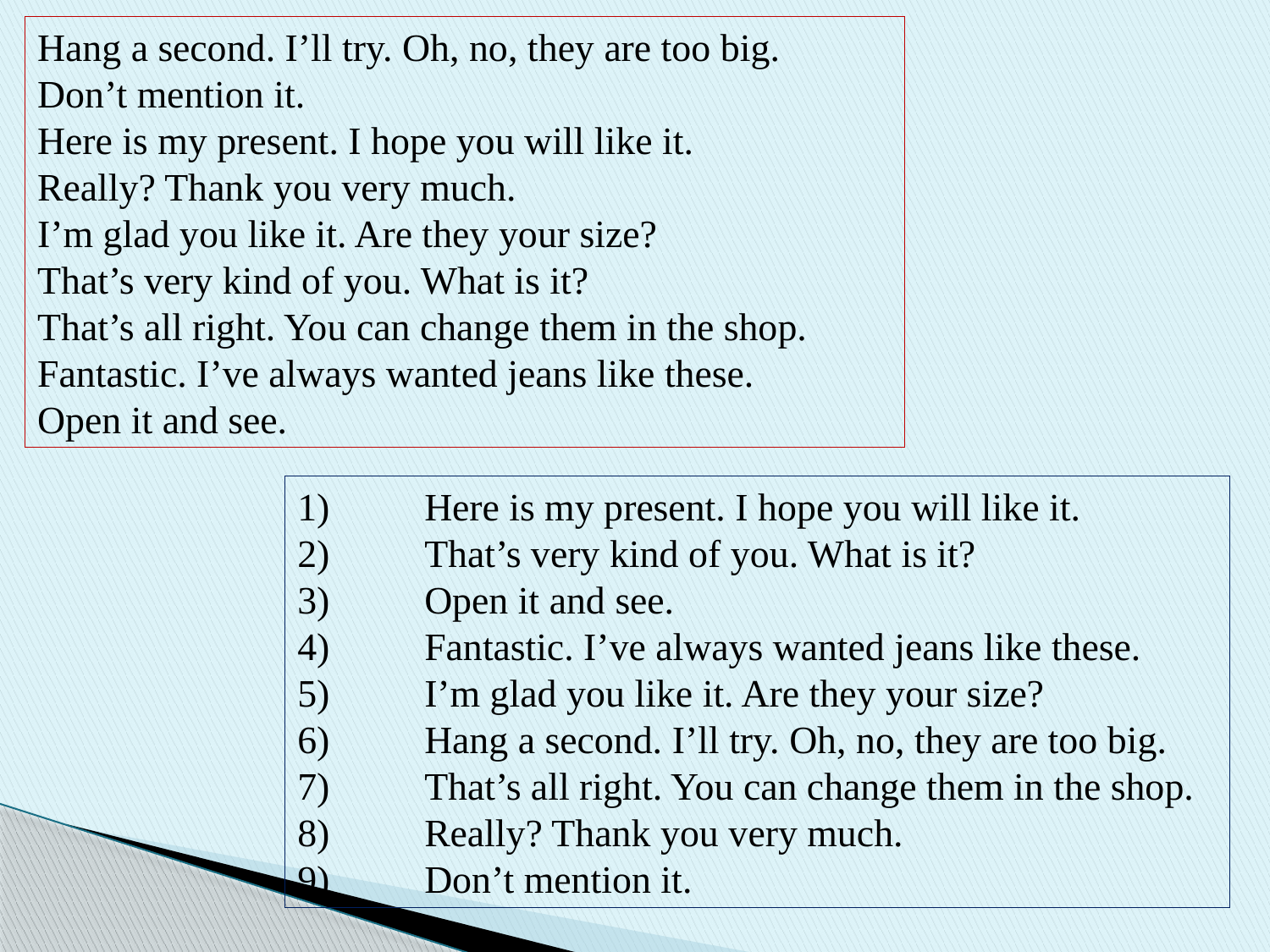

Hang a second. I’ll try. Oh, no, they are too big.
Don’t mention it.
Here is my present. I hope you will like it.
Really? Thank you very much.
I’m glad you like it. Are they your size?
That’s very kind of you. What is it?
That’s all right. You can change them in the shop.
Fantastic. I’ve always wanted jeans like these.
Open it and see.
1)	Here is my present. I hope you will like it.
2)	That’s very kind of you. What is it?
3)	Open it and see.
4)	Fantastic. I’ve always wanted jeans like these.
5)	I’m glad you like it. Are they your size?
6)	Hang a second. I’ll try. Oh, no, they are too big.
7)	That’s all right. You can change them in the shop.
8)	Really? Thank you very much.
9)	Don’t mention it.